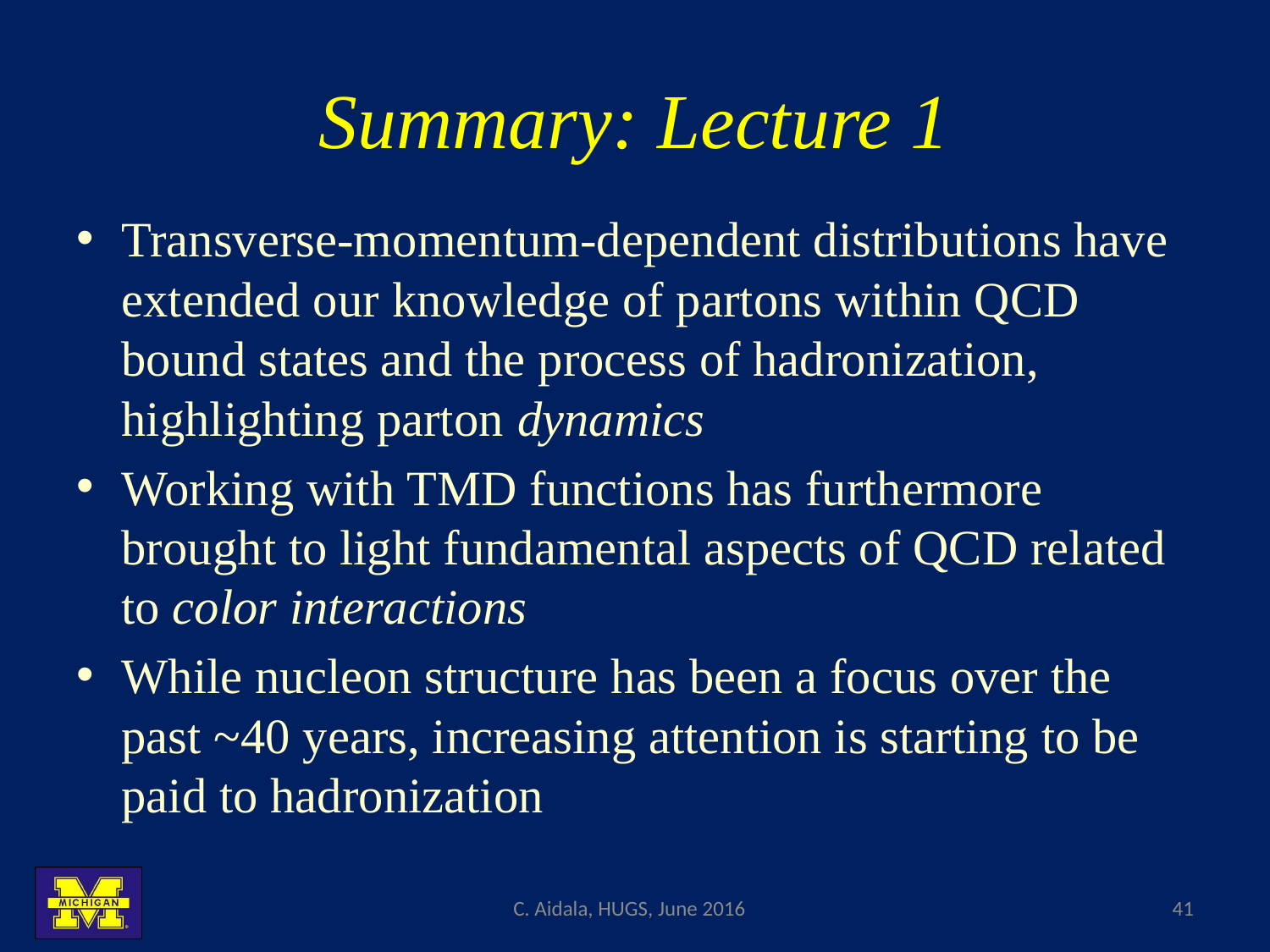

# Summary: Lecture 1
Transverse-momentum-dependent distributions have extended our knowledge of partons within QCD bound states and the process of hadronization, highlighting parton dynamics
Working with TMD functions has furthermore brought to light fundamental aspects of QCD related to color interactions
While nucleon structure has been a focus over the past ~40 years, increasing attention is starting to be paid to hadronization
C. Aidala, HUGS, June 2016
41